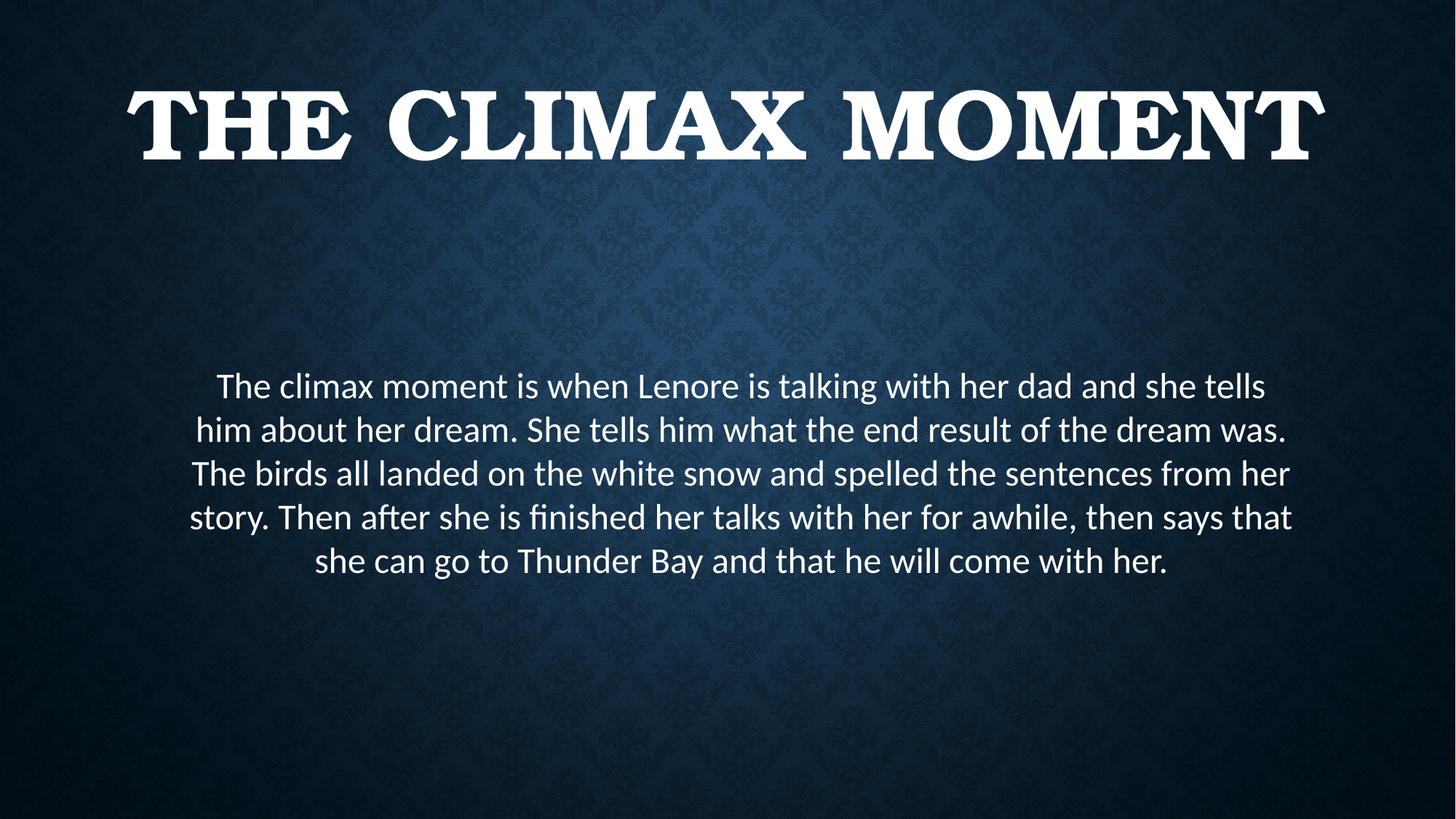

# The climax moment
The climax moment is when Lenore is talking with her dad and she tells him about her dream. She tells him what the end result of the dream was. The birds all landed on the white snow and spelled the sentences from her story. Then after she is finished her talks with her for awhile, then says that she can go to Thunder Bay and that he will come with her.